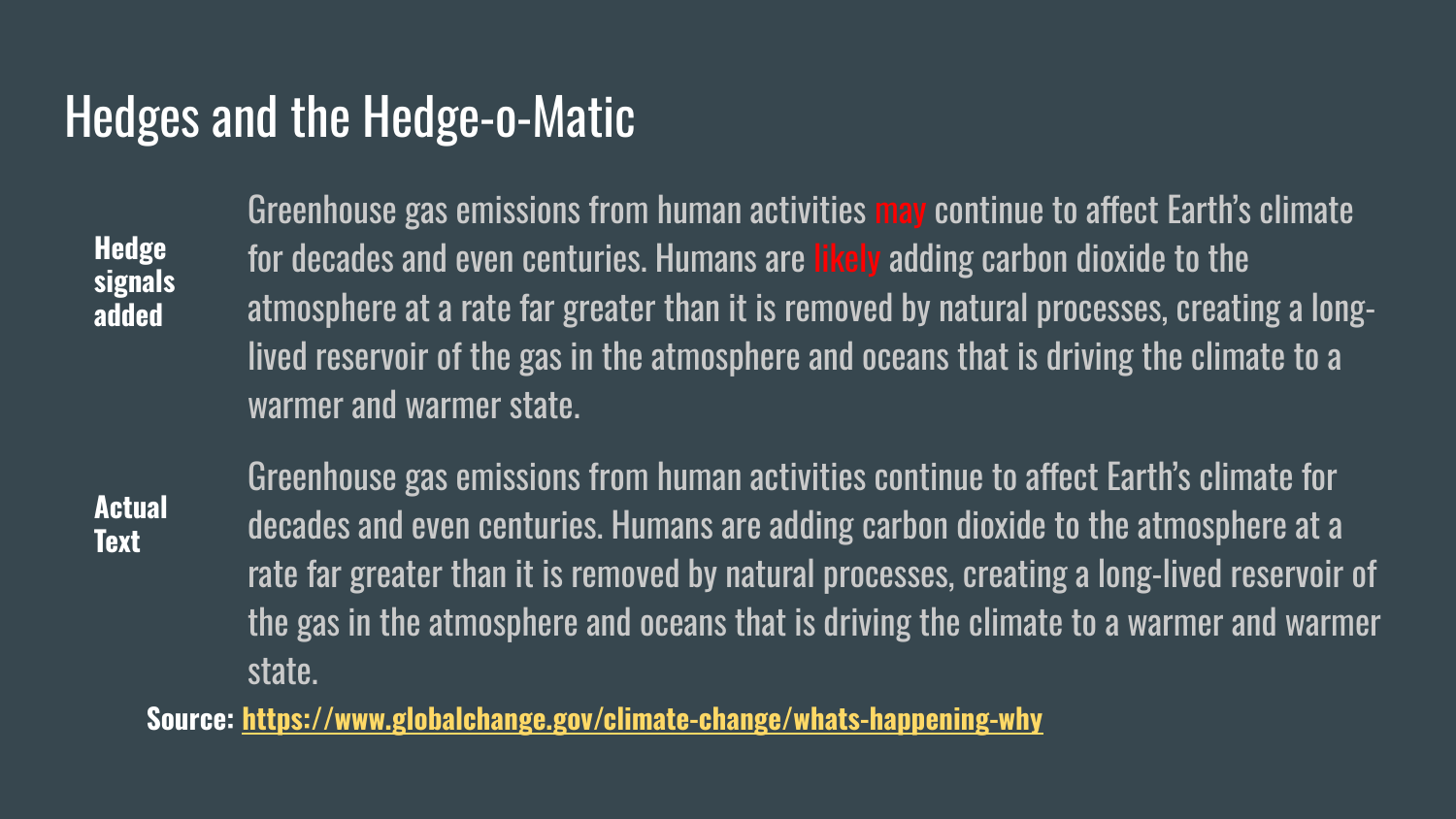

# Hedges and the Hedge-o-Matic
Greenhouse gas emissions from human activities may continue to affect Earth’s climate for decades and even centuries. Humans are likely adding carbon dioxide to the atmosphere at a rate far greater than it is removed by natural processes, creating a long-lived reservoir of the gas in the atmosphere and oceans that is driving the climate to a warmer and warmer state.
Greenhouse gas emissions from human activities continue to affect Earth’s climate for decades and even centuries. Humans are adding carbon dioxide to the atmosphere at a rate far greater than it is removed by natural processes, creating a long-lived reservoir of the gas in the atmosphere and oceans that is driving the climate to a warmer and warmer state.
Hedge signals added
Actual
Text
Source: https://www.globalchange.gov/climate-change/whats-happening-why